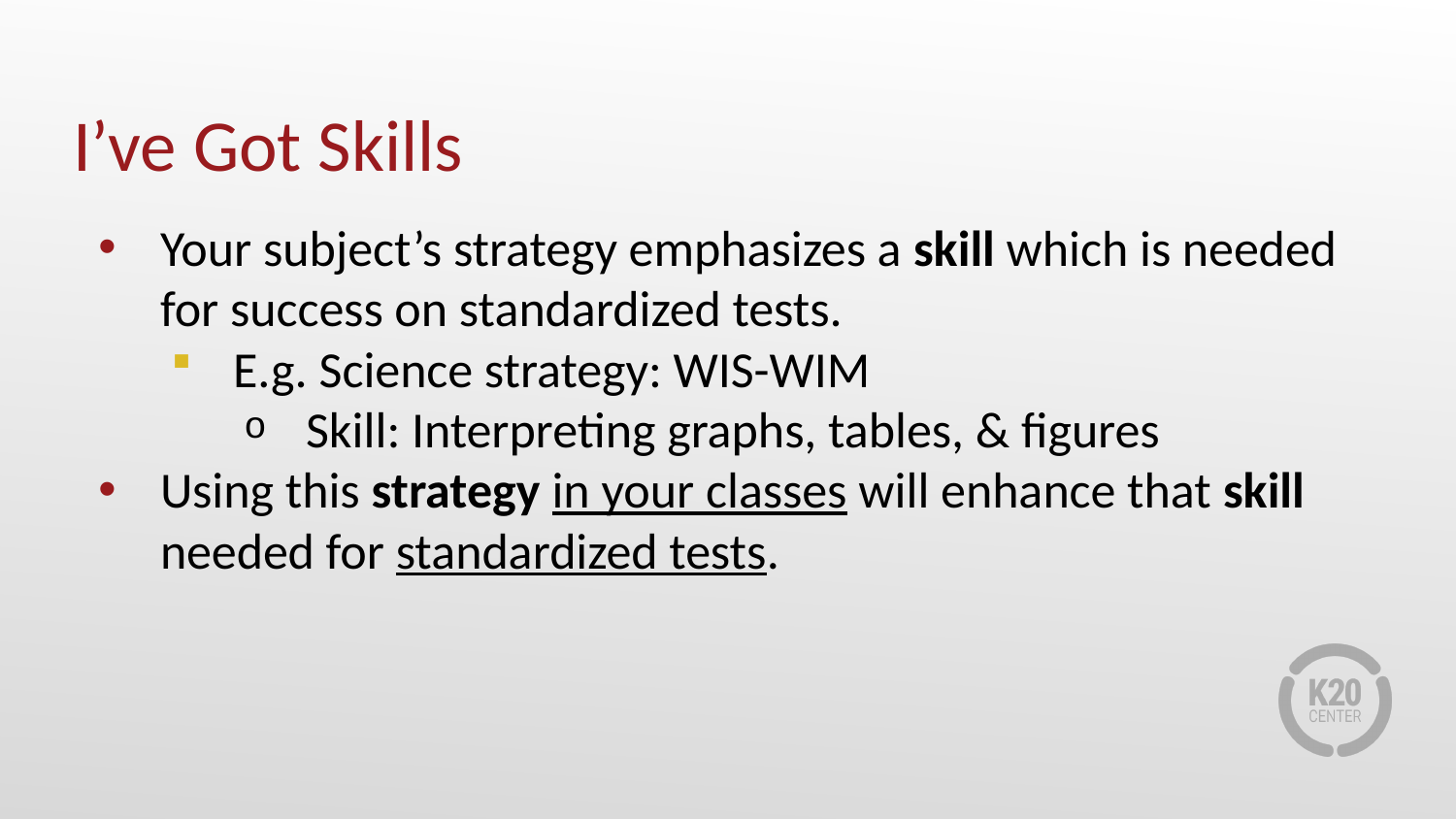

# I’ve Got Skills
Your subject’s strategy emphasizes a skill which is needed for success on standardized tests.
E.g. Science strategy: WIS-WIM
Skill: Interpreting graphs, tables, & figures
Using this strategy in your classes will enhance that skill needed for standardized tests.